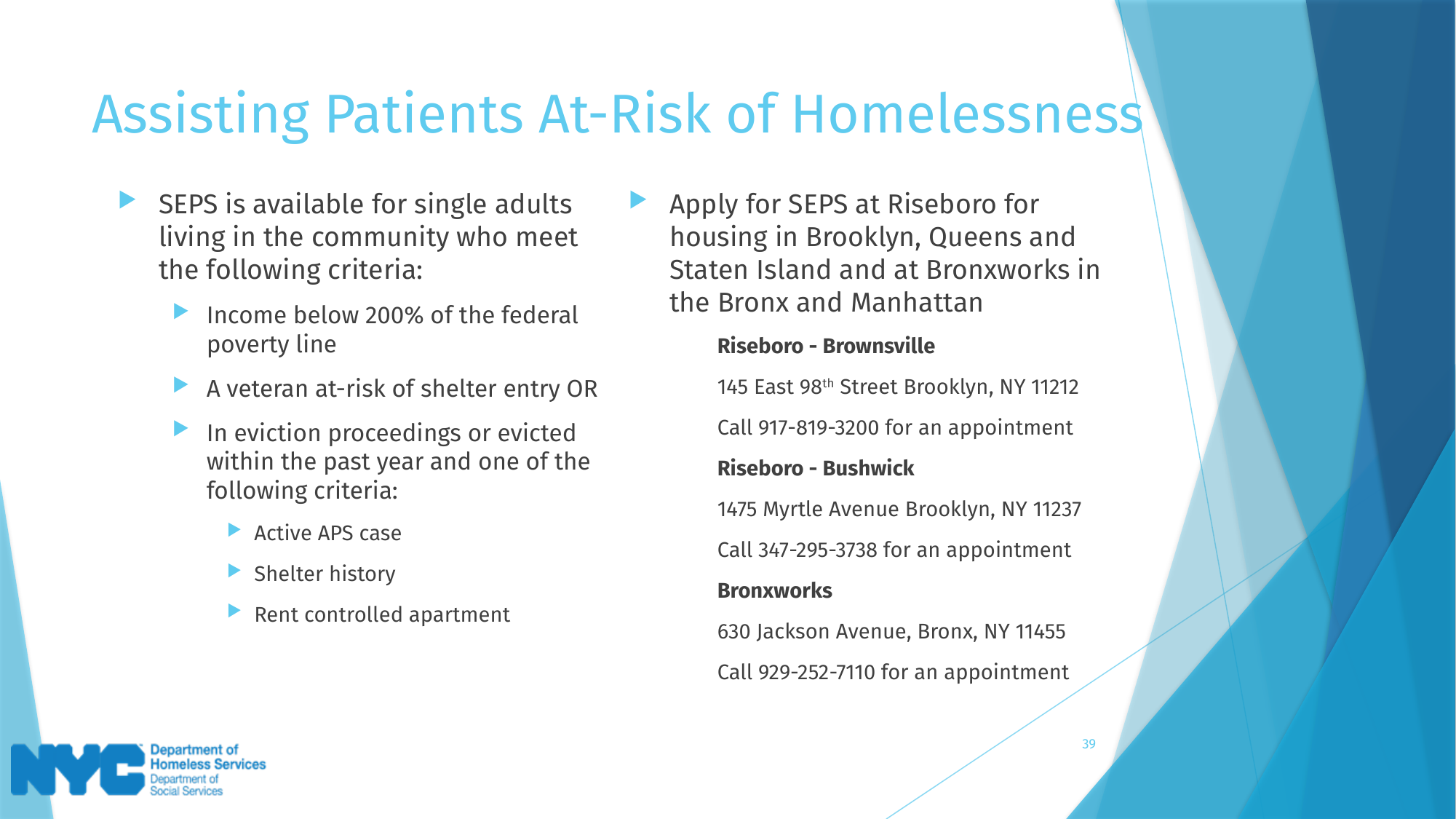

# Assisting Patients At-Risk of Homelessness
SEPS is available for single adults living in the community who meet the following criteria:
Income below 200% of the federal poverty line
A veteran at-risk of shelter entry OR
In eviction proceedings or evicted within the past year and one of the following criteria:
Active APS case
Shelter history
Rent controlled apartment

Apply for SEPS at Riseboro for housing in Brooklyn, Queens and Staten Island and at Bronxworks in the Bronx and Manhattan
Riseboro - Brownsville
145 East 98th Street Brooklyn, NY 11212
Call 917-819-3200 for an appointment
Riseboro - Bushwick
1475 Myrtle Avenue Brooklyn, NY 11237
Call 347-295-3738 for an appointment
Bronxworks
630 Jackson Avenue, Bronx, NY 11455
Call 929-252-7110 for an appointment

39